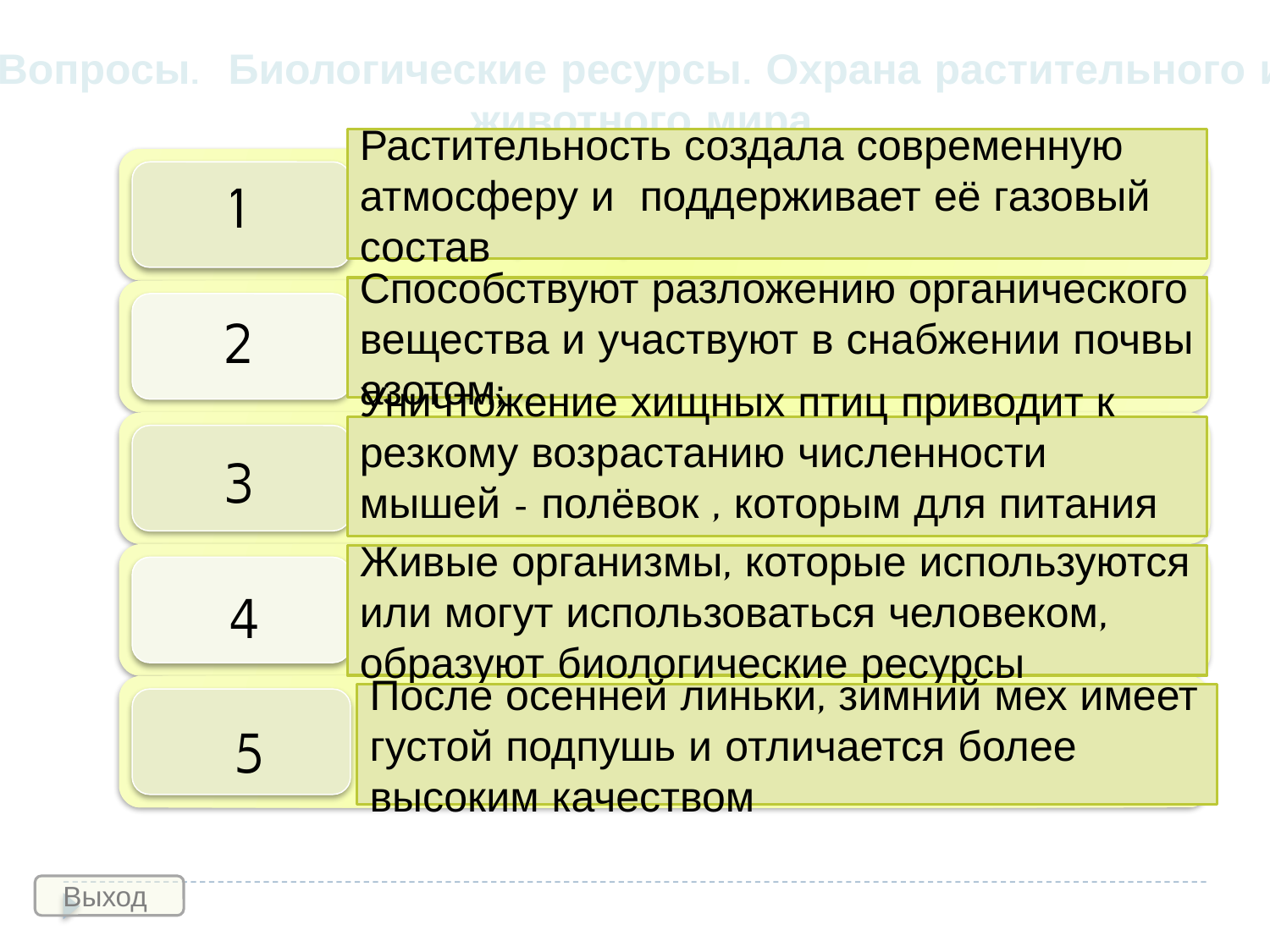

Вопросы.  Биологические ресурсы. Охрана растительного и
 животного мира
Растительность создала современную   атмосферу и  поддерживает её газовый состав
1

Способствуют разложению органического вещества и участвуют в снабжении почвы азотом;
2
Уничтожение хищных птиц приводит к резкому возрастанию численности  мышей - полёвок , которым для питания нужно зерно
3
Живые организмы, которые используются или могут использоваться человеком, образуют биологические ресурсы
4
После осенней линьки, зимний мех имеет густой подпушь и отличается более высоким качеством
5
Выход